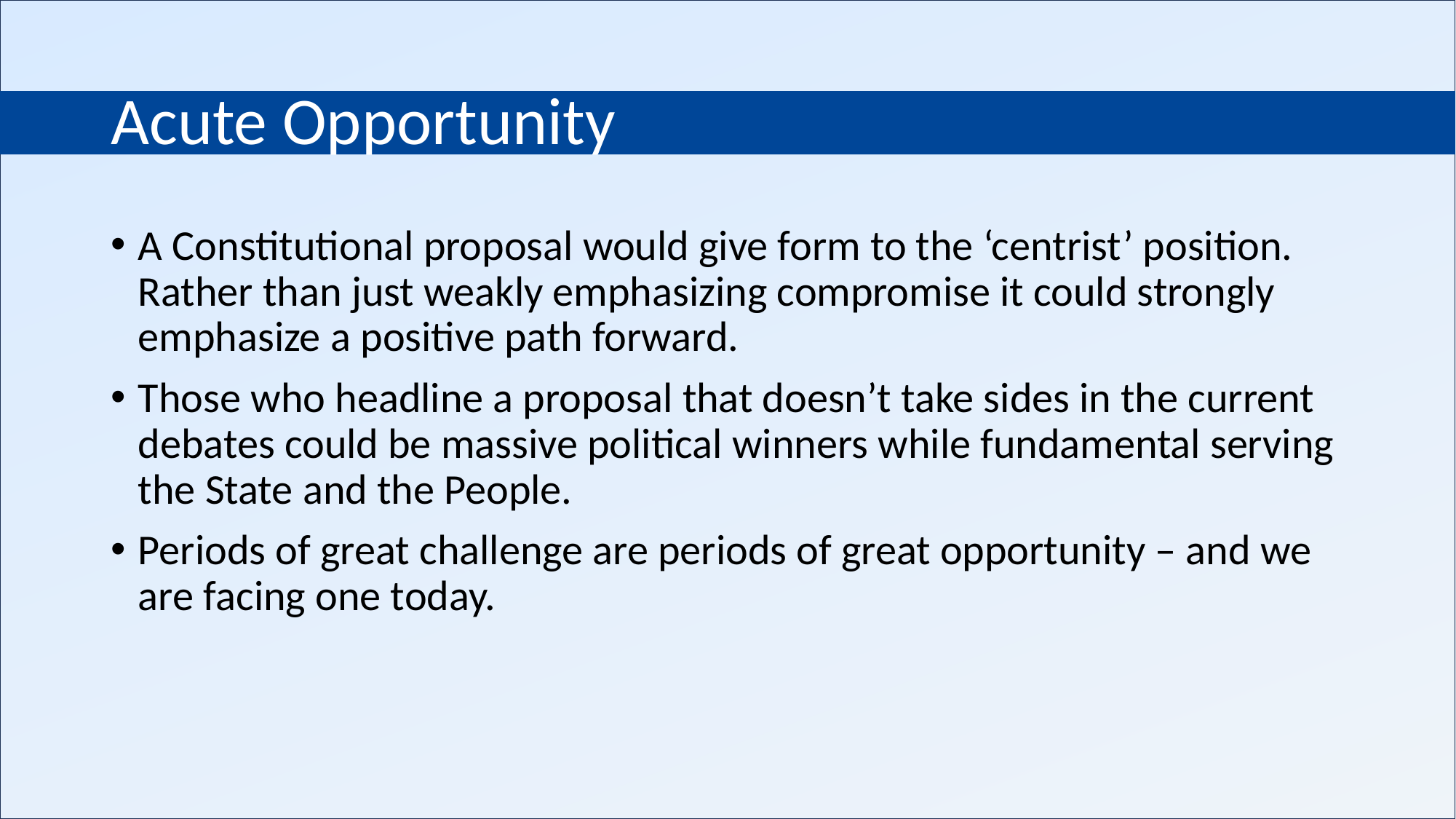

# Acute Opportunity
A Constitutional proposal would give form to the ‘centrist’ position. Rather than just weakly emphasizing compromise it could strongly emphasize a positive path forward.
Those who headline a proposal that doesn’t take sides in the current debates could be massive political winners while fundamental serving the State and the People.
Periods of great challenge are periods of great opportunity – and we are facing one today.